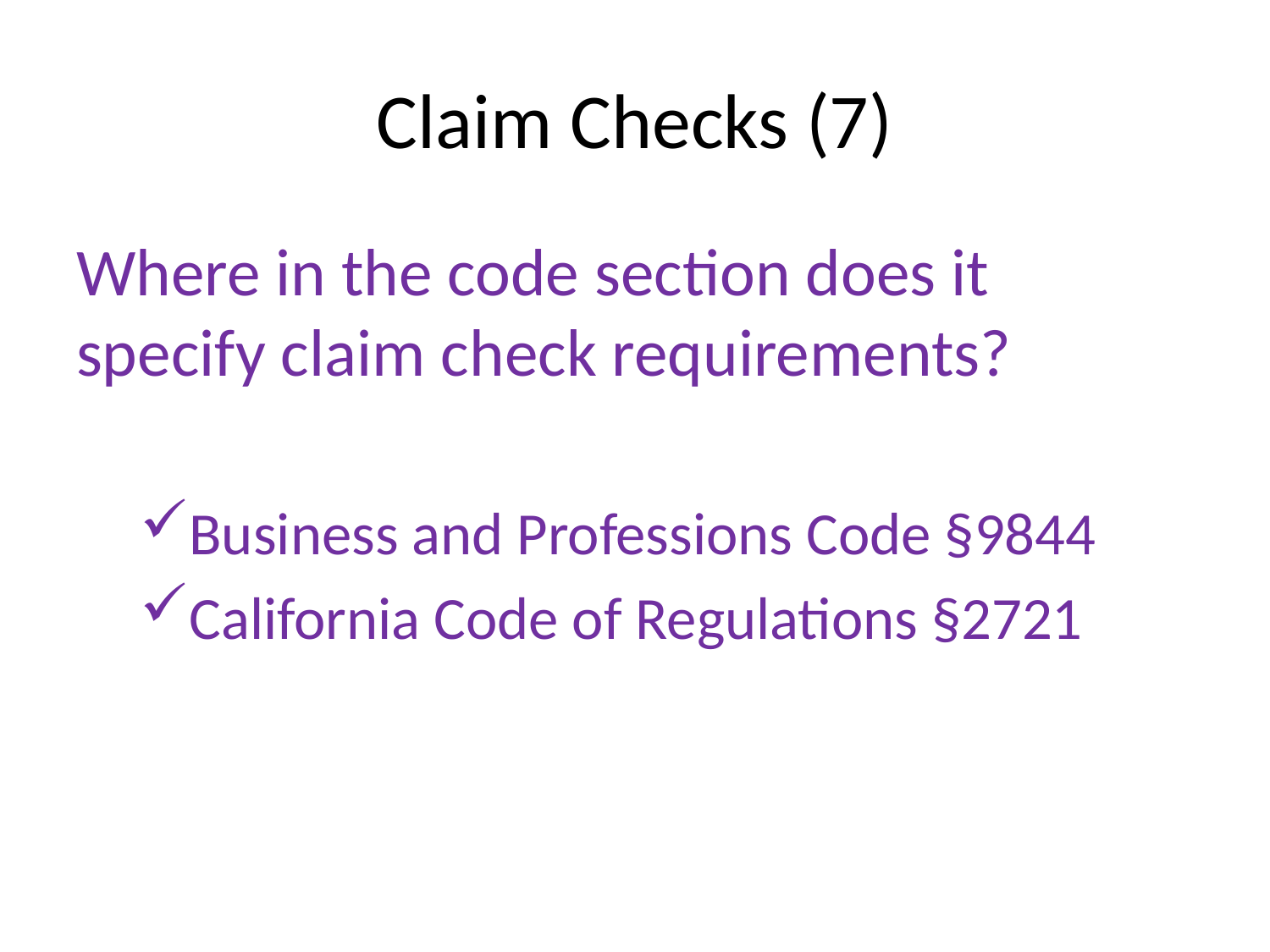

# Claim Checks (7)
Where in the code section does it specify claim check requirements?

Business and Professions Code §9844
California Code of Regulations §2721